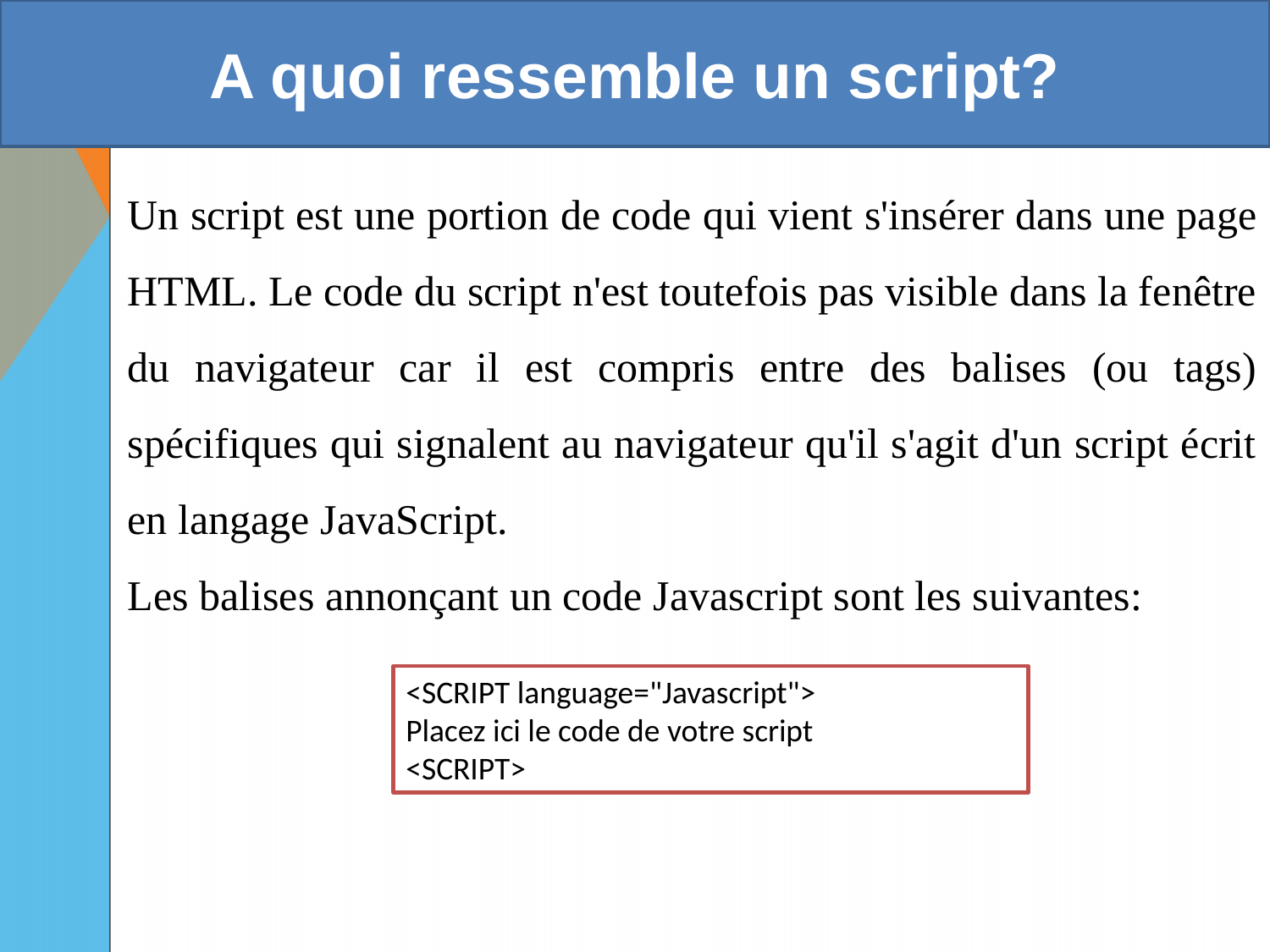

# A quoi ressemble un script?
Un script est une portion de code qui vient s'insérer dans une page HTML. Le code du script n'est toutefois pas visible dans la fenêtre du navigateur car il est compris entre des balises (ou tags) spécifiques qui signalent au navigateur qu'il s'agit d'un script écrit en langage JavaScript.
Les balises annonçant un code Javascript sont les suivantes:
<SCRIPT language="Javascript">
Placez ici le code de votre script
<SCRIPT>